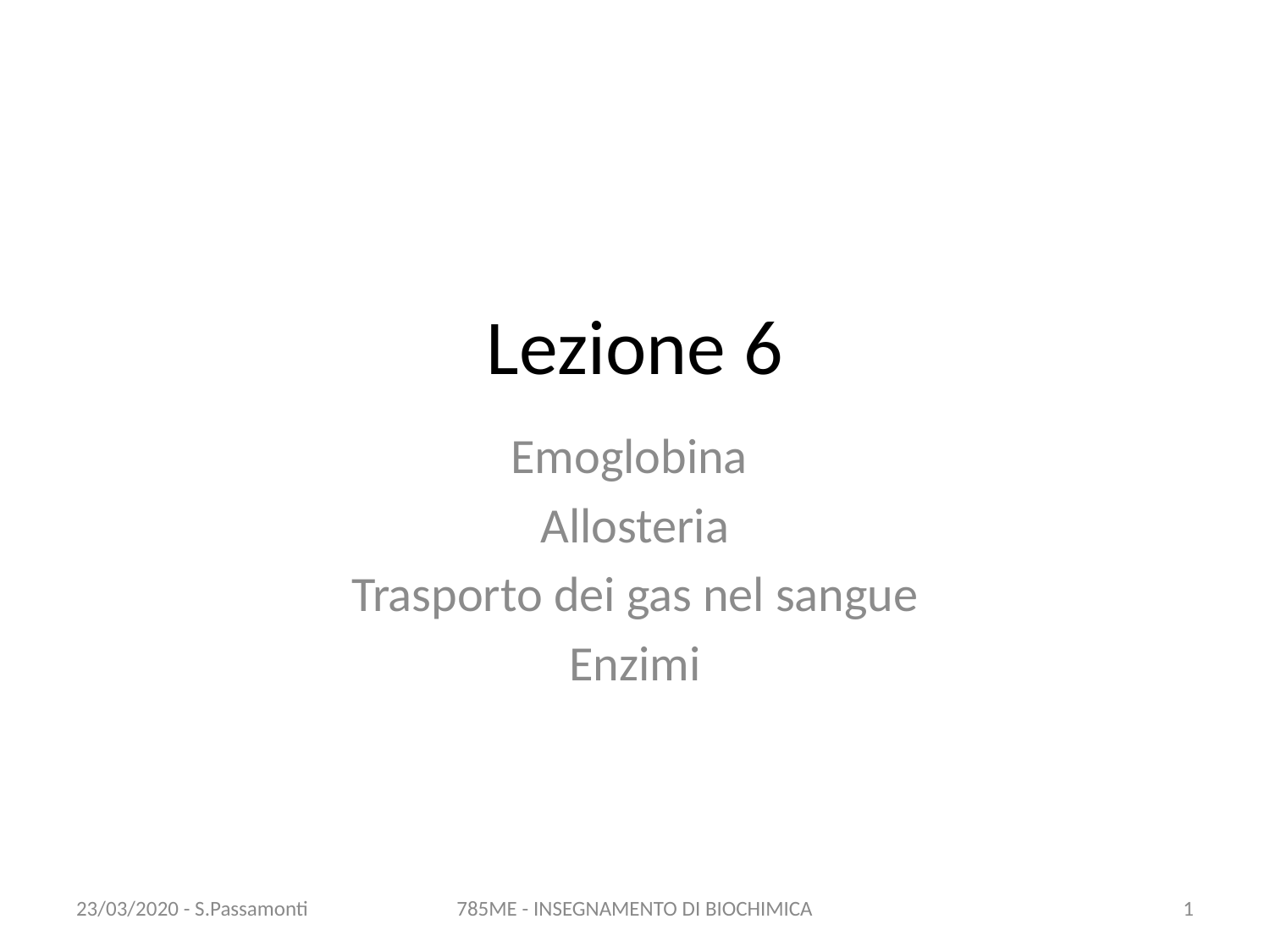

# Lezione 6
Emoglobina
Allosteria
Trasporto dei gas nel sangue
Enzimi
23/03/2020 - S.Passamonti
785ME - INSEGNAMENTO DI BIOCHIMICA
1